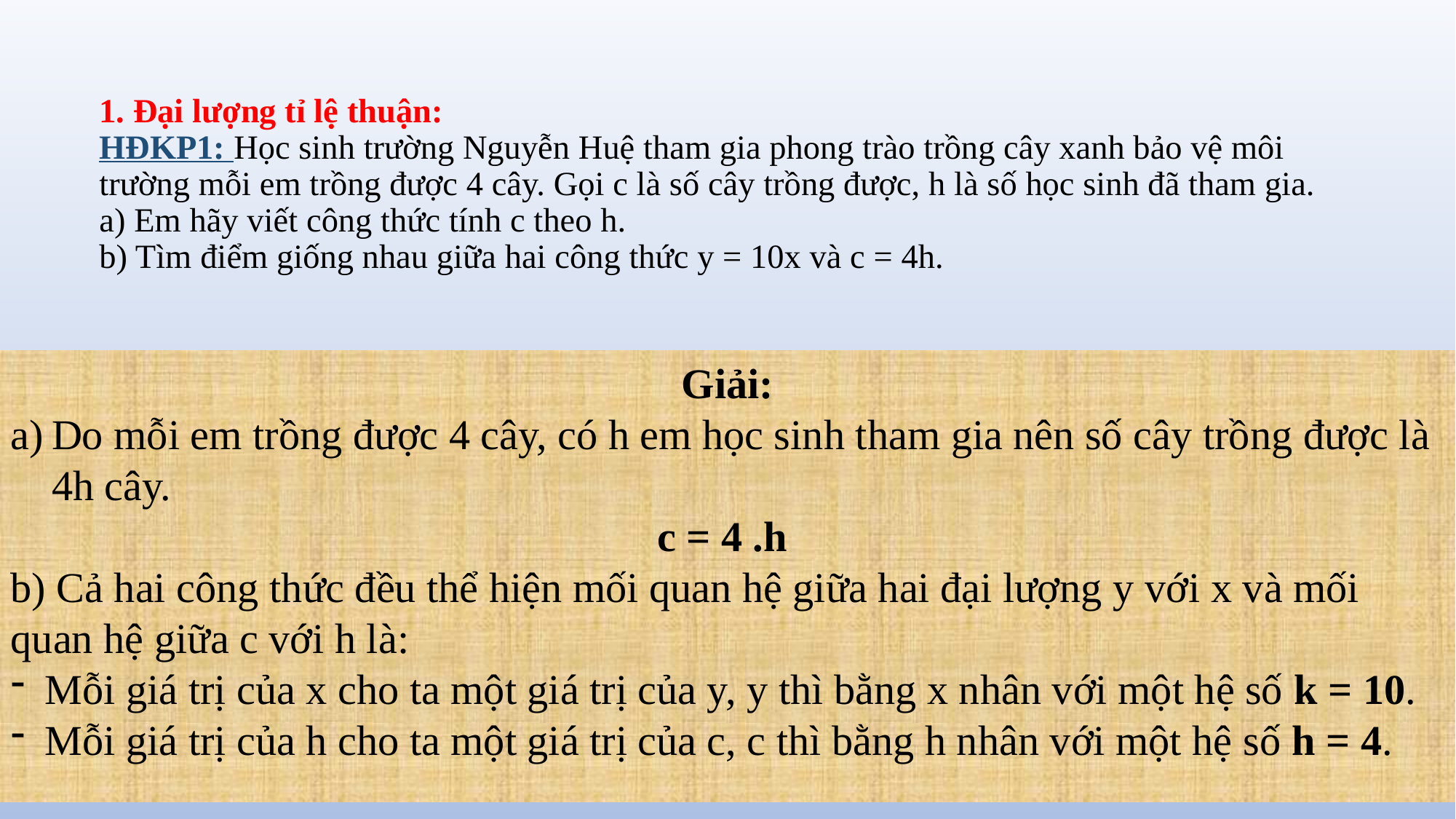

# 1. Đại lượng tỉ lệ thuận: HĐKP1: Học sinh trường Nguyễn Huệ tham gia phong trào trồng cây xanh bảo vệ môi trường mỗi em trồng được 4 cây. Gọi c là số cây trồng được, h là số học sinh đã tham gia. a) Em hãy viết công thức tính c theo h. b) Tìm điểm giống nhau giữa hai công thức y = 10x và c = 4h.
Giải:
Do mỗi em trồng được 4 cây, có h em học sinh tham gia nên số cây trồng được là 4h cây.
c = 4 .h
b) Cả hai công thức đều thể hiện mối quan hệ giữa hai đại lượng y với x và mối quan hệ giữa c với h là:
Mỗi giá trị của x cho ta một giá trị của y, y thì bằng x nhân với một hệ số k = 10.
Mỗi giá trị của h cho ta một giá trị của c, c thì bằng h nhân với một hệ số h = 4.